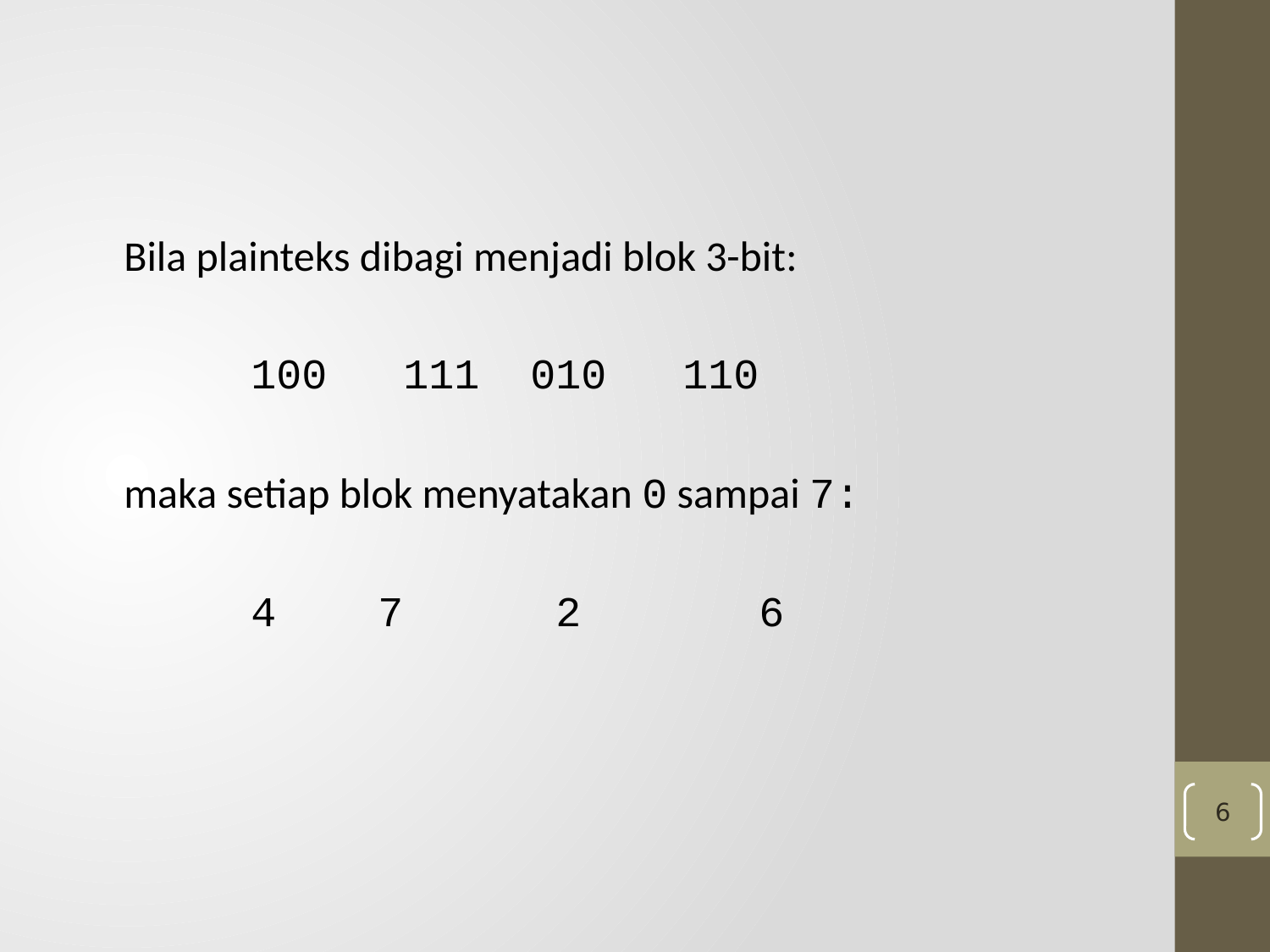

#
	Bila plainteks dibagi menjadi blok 3-bit:

		100   111  010   110

	maka setiap blok menyatakan 0 sampai 7:

		4  	7 	  2		6

6